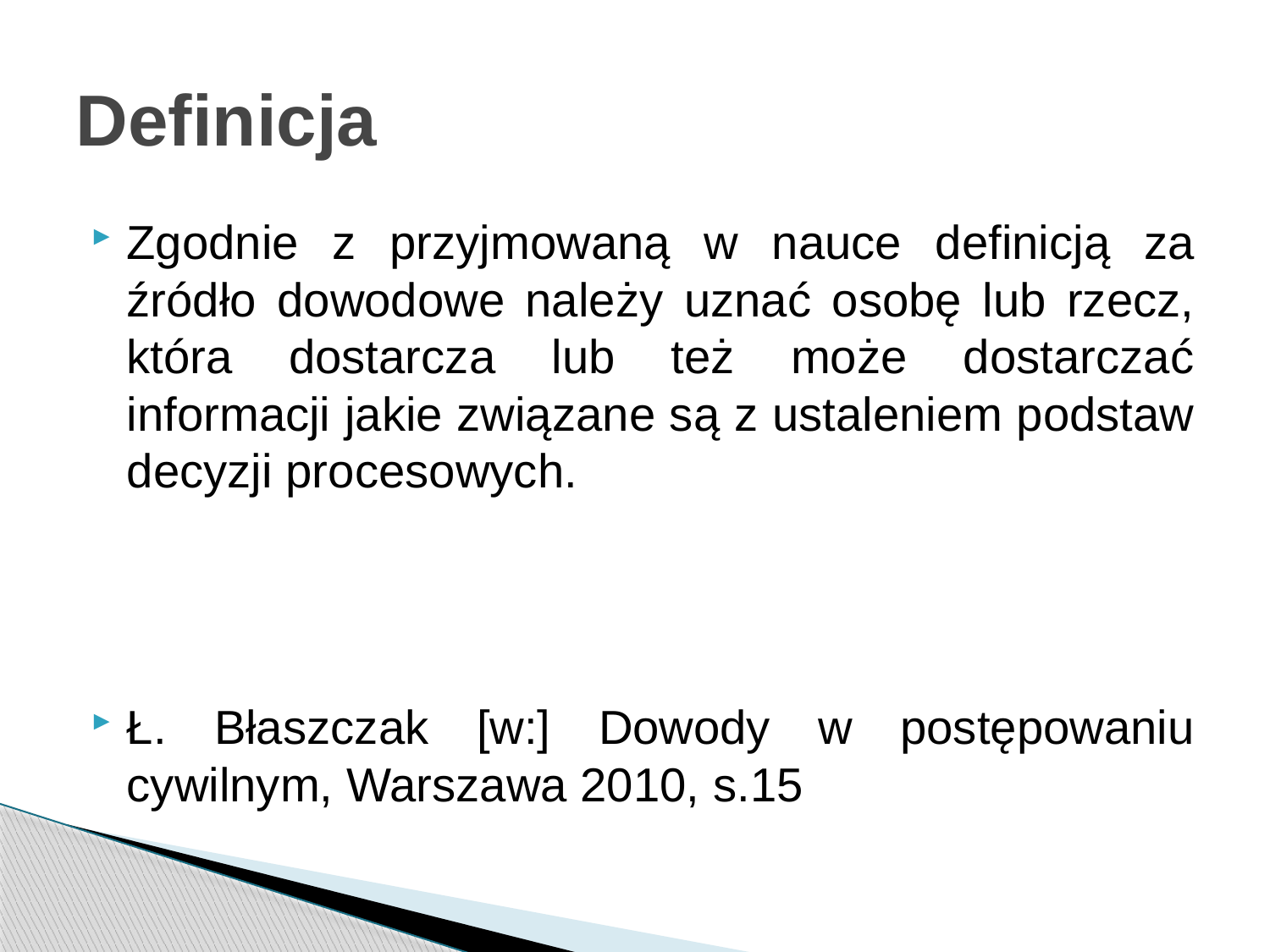

# Definicja
Zgodnie z przyjmowaną w nauce definicją za źródło dowodowe należy uznać osobę lub rzecz, która dostarcza lub też może dostarczać informacji jakie związane są z ustaleniem podstaw decyzji procesowych.

Ł. Błaszczak [w:] Dowody w postępowaniu cywilnym, Warszawa 2010, s.15